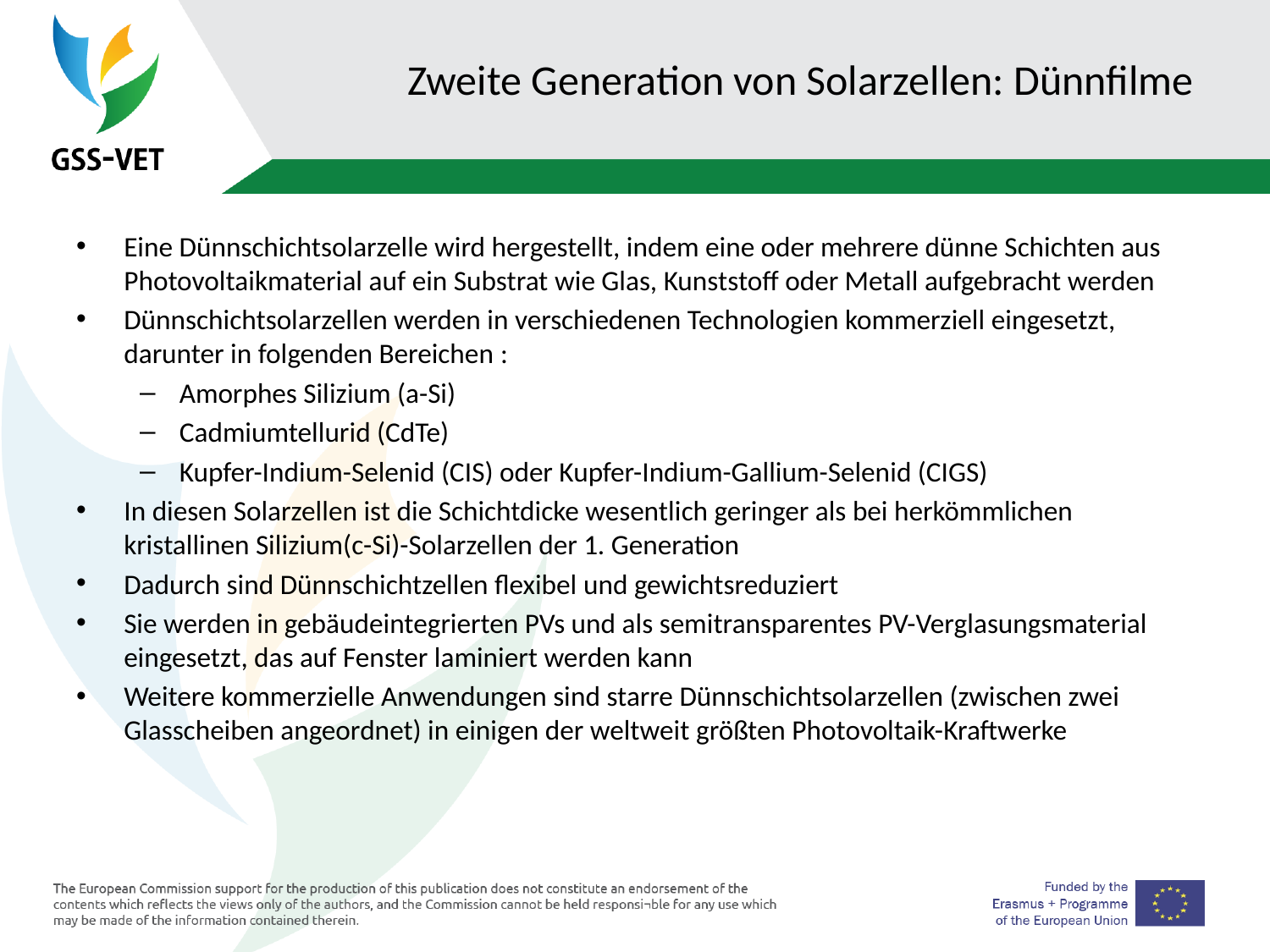

# Zweite Generation von Solarzellen: Dünnfilme
Eine Dünnschichtsolarzelle wird hergestellt, indem eine oder mehrere dünne Schichten aus Photovoltaikmaterial auf ein Substrat wie Glas, Kunststoff oder Metall aufgebracht werden
Dünnschichtsolarzellen werden in verschiedenen Technologien kommerziell eingesetzt, darunter in folgenden Bereichen :
Amorphes Silizium (a-Si)
Cadmiumtellurid (CdTe)
Kupfer-Indium-Selenid (CIS) oder Kupfer-Indium-Gallium-Selenid (CIGS)
In diesen Solarzellen ist die Schichtdicke wesentlich geringer als bei herkömmlichen kristallinen Silizium(c-Si)-Solarzellen der 1. Generation
Dadurch sind Dünnschichtzellen flexibel und gewichtsreduziert
Sie werden in gebäudeintegrierten PVs und als semitransparentes PV-Verglasungsmaterial eingesetzt, das auf Fenster laminiert werden kann
Weitere kommerzielle Anwendungen sind starre Dünnschichtsolarzellen (zwischen zwei Glasscheiben angeordnet) in einigen der weltweit größten Photovoltaik-Kraftwerke